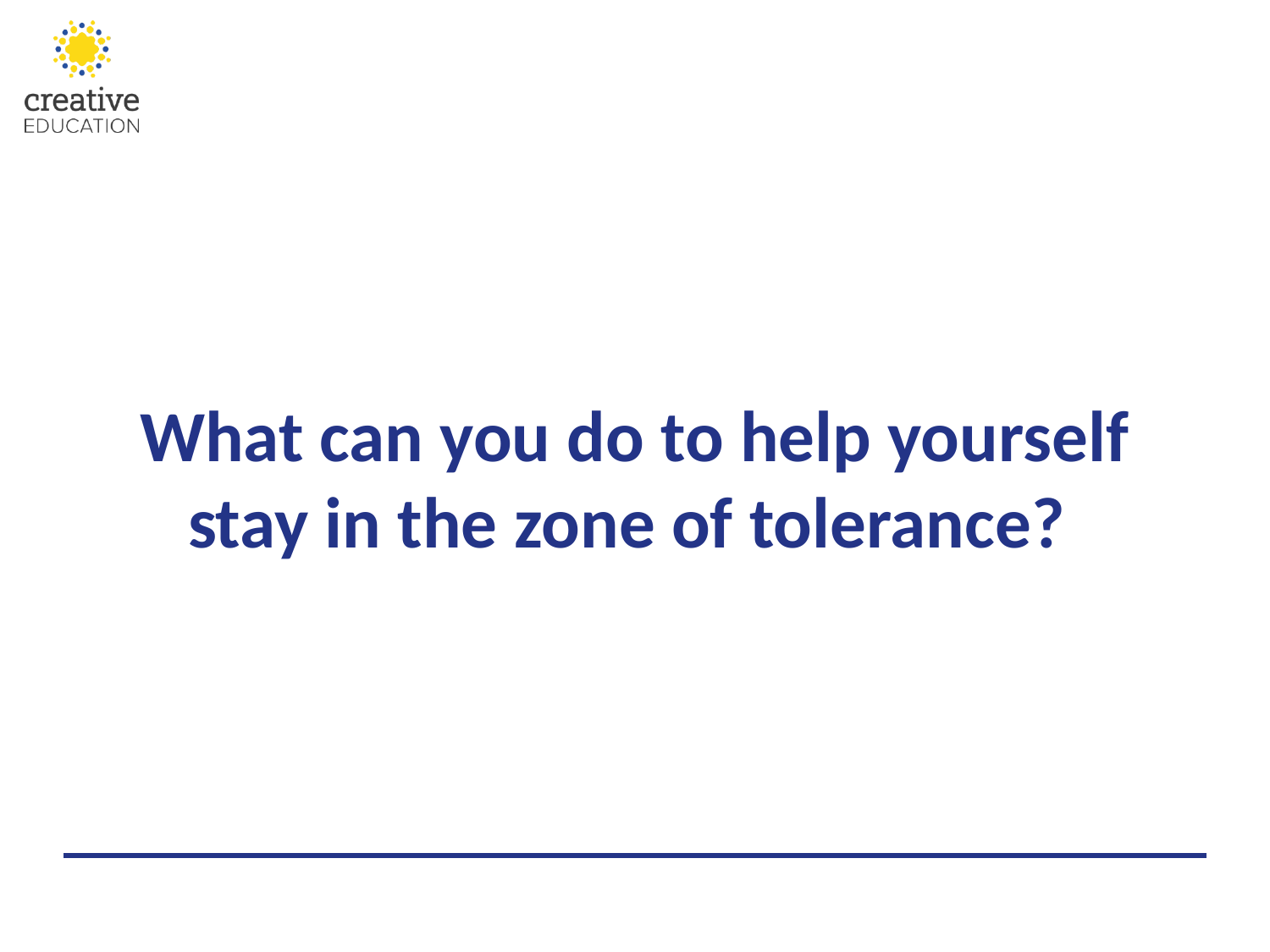

# What can you do to help yourself stay in the zone of tolerance?